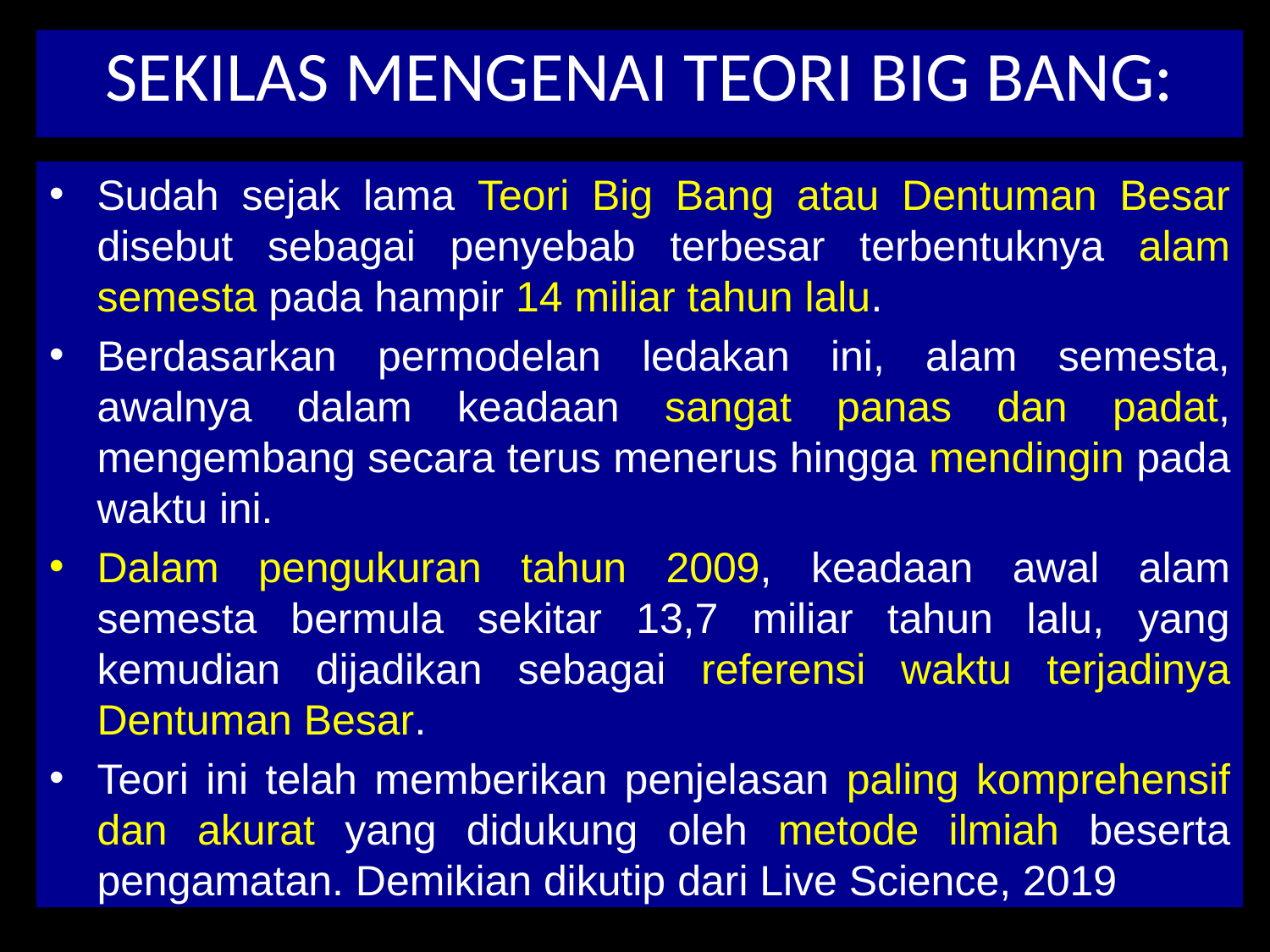

# SEKILAS MENGENAI TEORI BIG BANG:
Sudah sejak lama Teori Big Bang atau Dentuman Besar disebut sebagai penyebab terbesar terbentuknya alam semesta pada hampir 14 miliar tahun lalu.
Berdasarkan permodelan ledakan ini, alam semesta, awalnya dalam keadaan sangat panas dan padat, mengembang secara terus menerus hingga mendingin pada waktu ini.
Dalam pengukuran tahun 2009, keadaan awal alam semesta bermula sekitar 13,7 miliar tahun lalu, yang kemudian dijadikan sebagai referensi waktu terjadinya Dentuman Besar.
Teori ini telah memberikan penjelasan paling komprehensif dan akurat yang didukung oleh metode ilmiah beserta pengamatan. Demikian dikutip dari Live Science, 2019